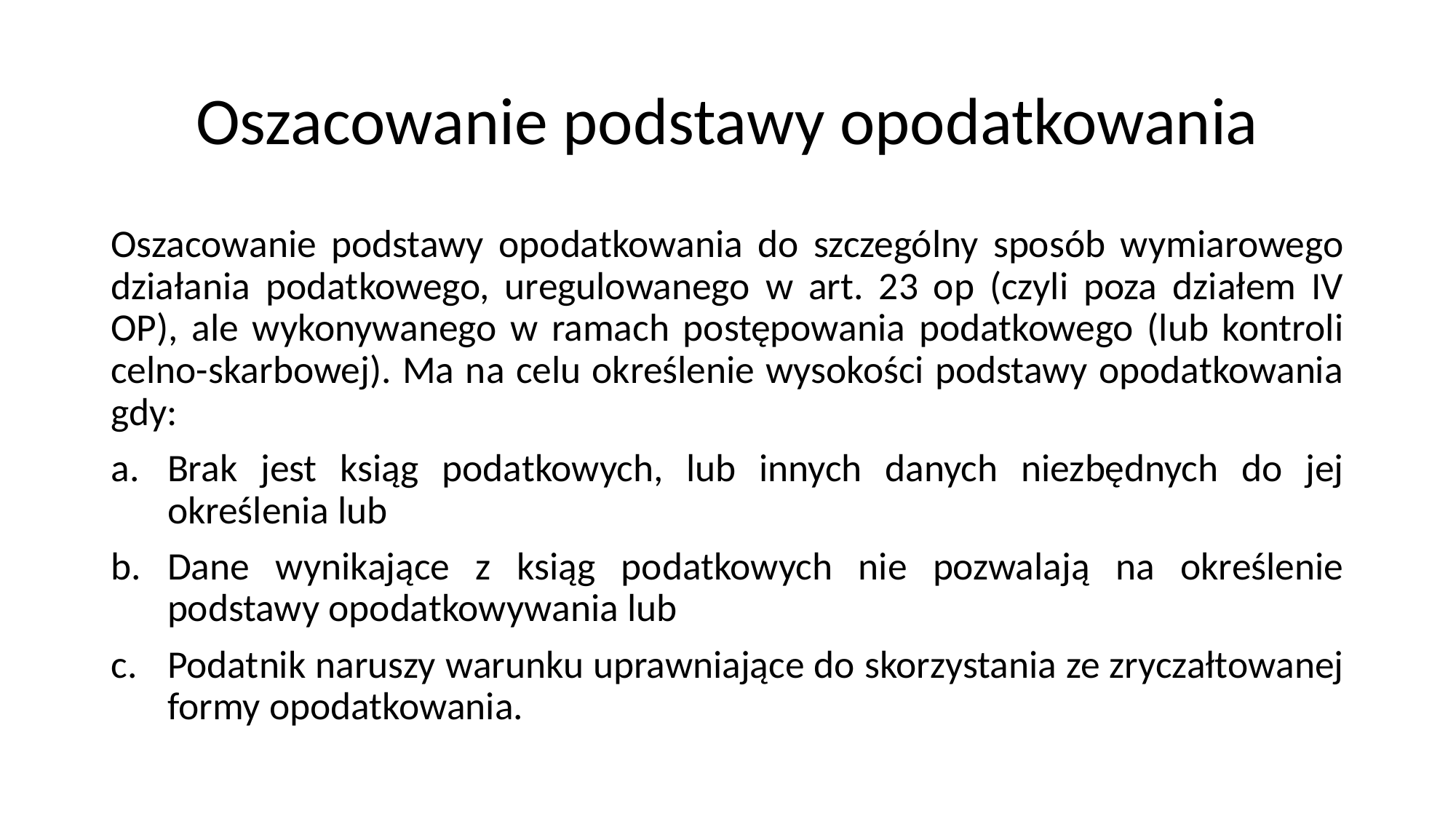

# Oszacowanie podstawy opodatkowania
Oszacowanie podstawy opodatkowania do szczególny sposób wymiarowego działania podatkowego, uregulowanego w art. 23 op (czyli poza działem IV OP), ale wykonywanego w ramach postępowania podatkowego (lub kontroli celno-skarbowej). Ma na celu określenie wysokości podstawy opodatkowania gdy:
Brak jest ksiąg podatkowych, lub innych danych niezbędnych do jej określenia lub
Dane wynikające z ksiąg podatkowych nie pozwalają na określenie podstawy opodatkowywania lub
Podatnik naruszy warunku uprawniające do skorzystania ze zryczałtowanej formy opodatkowania.